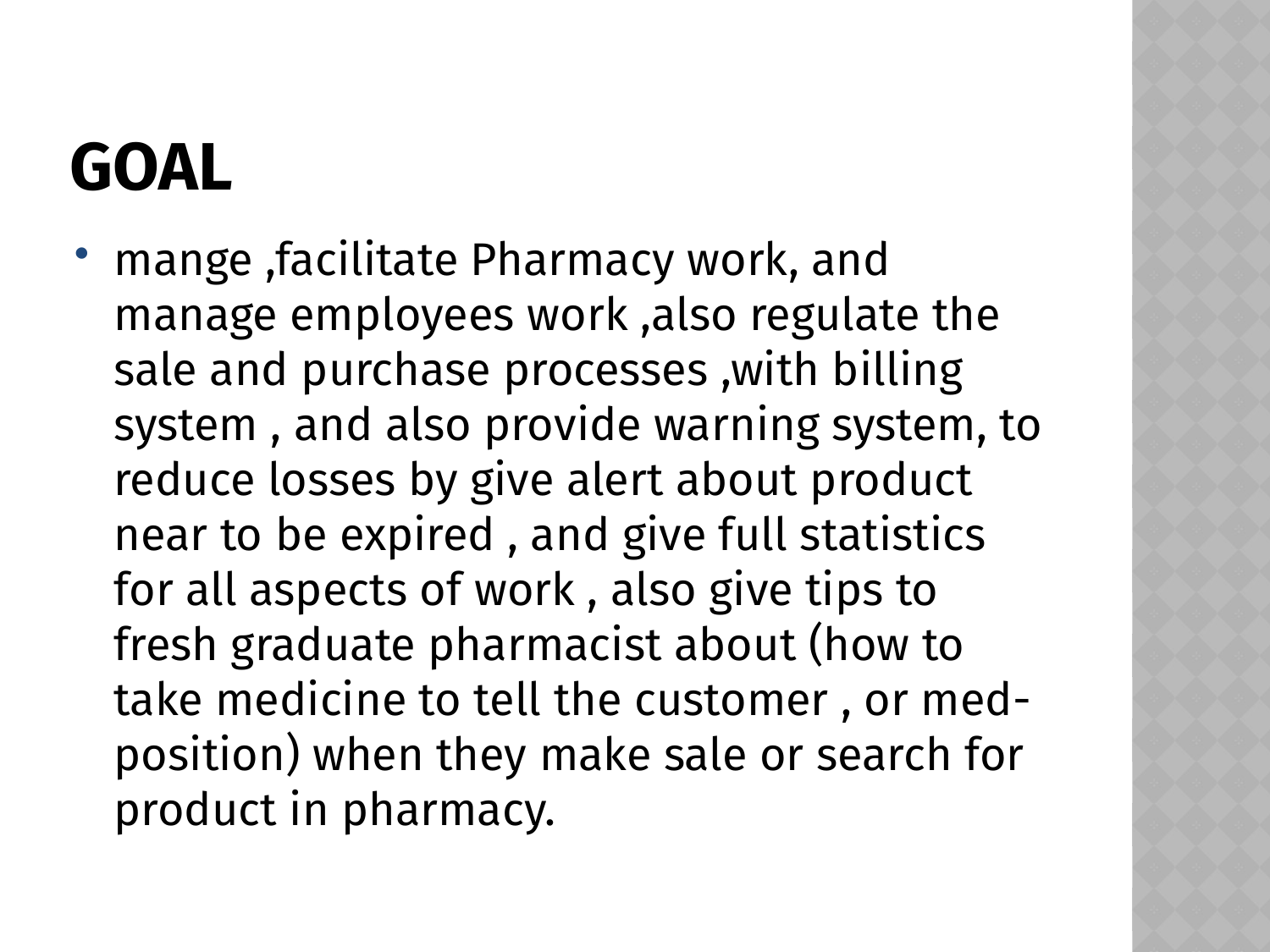

# Goal
mange ,facilitate Pharmacy work, and manage employees work ,also regulate the sale and purchase processes ,with billing system , and also provide warning system, to reduce losses by give alert about product near to be expired , and give full statistics for all aspects of work , also give tips to fresh graduate pharmacist about (how to take medicine to tell the customer , or med-position) when they make sale or search for product in pharmacy.